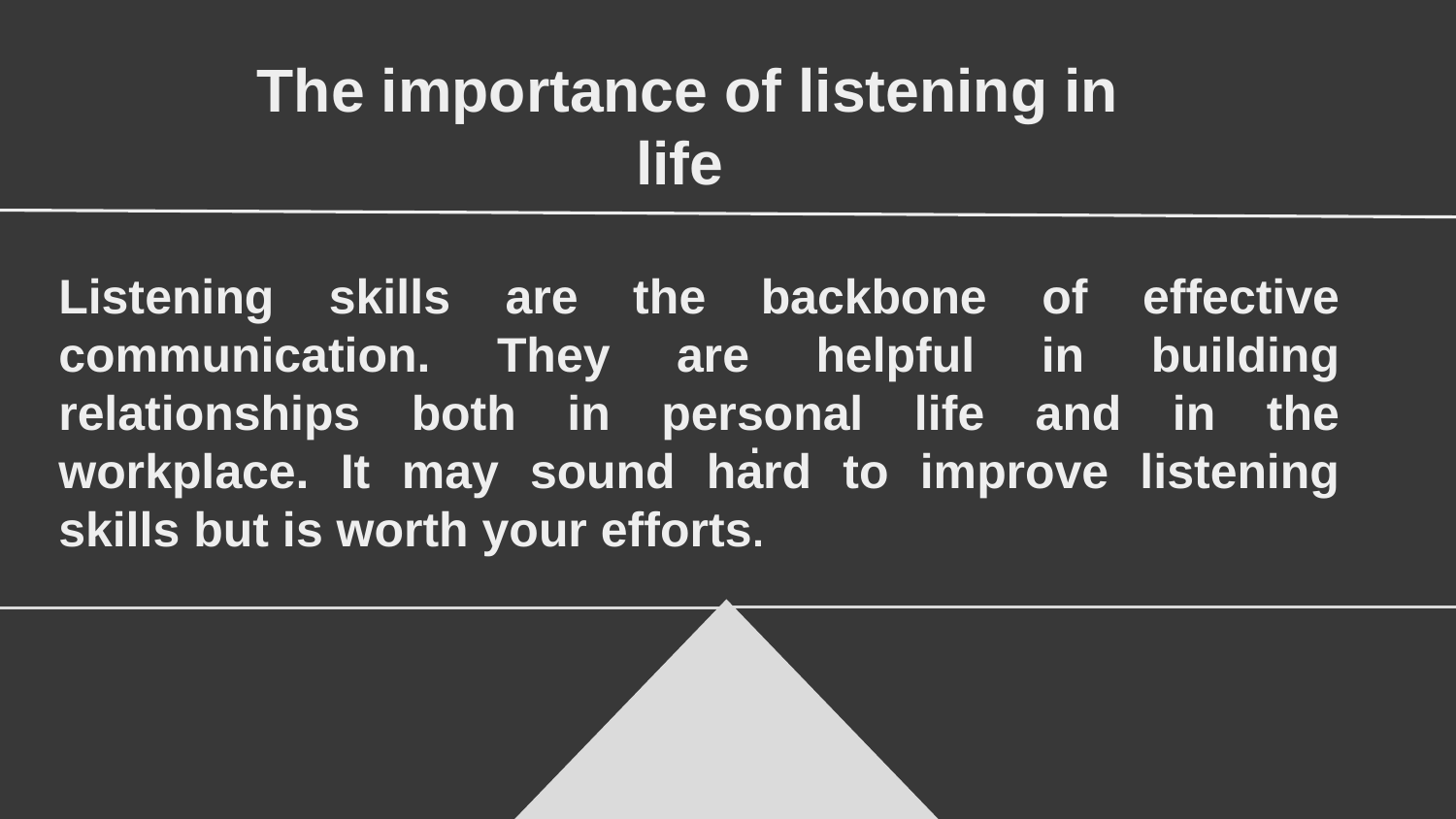

The importance of listening in life
Listening skills are the backbone of effective communication. They are helpful in building relationships both in personal life and in the workplace. It may sound hard to improve listening skills but is worth your efforts.
# .